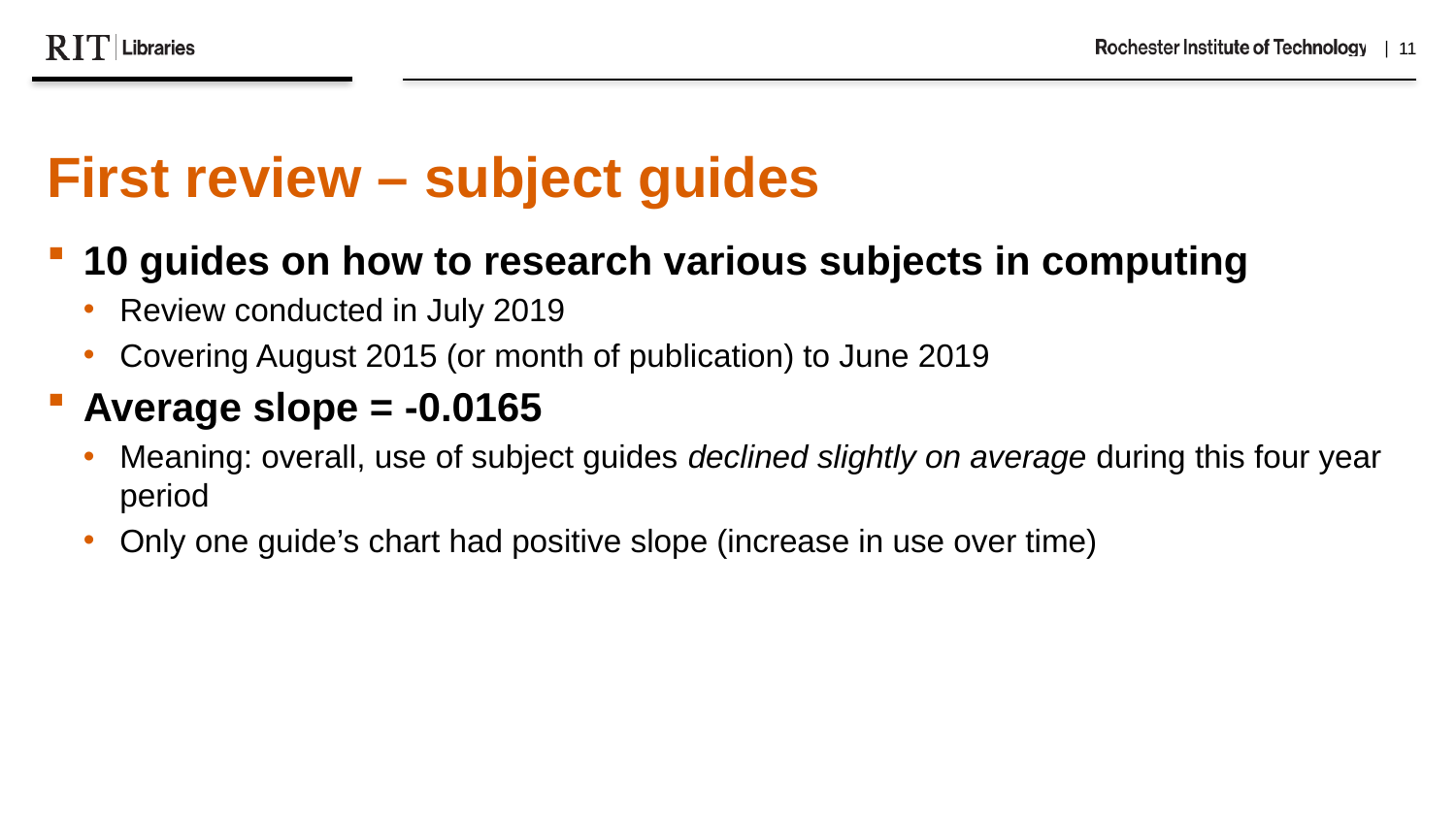

First review – subject guides
10 guides on how to research various subjects in computing
Review conducted in July 2019
Covering August 2015 (or month of publication) to June 2019
Average slope = -0.0165
Meaning: overall, use of subject guides declined slightly on average during this four year period
Only one guide’s chart had positive slope (increase in use over time)